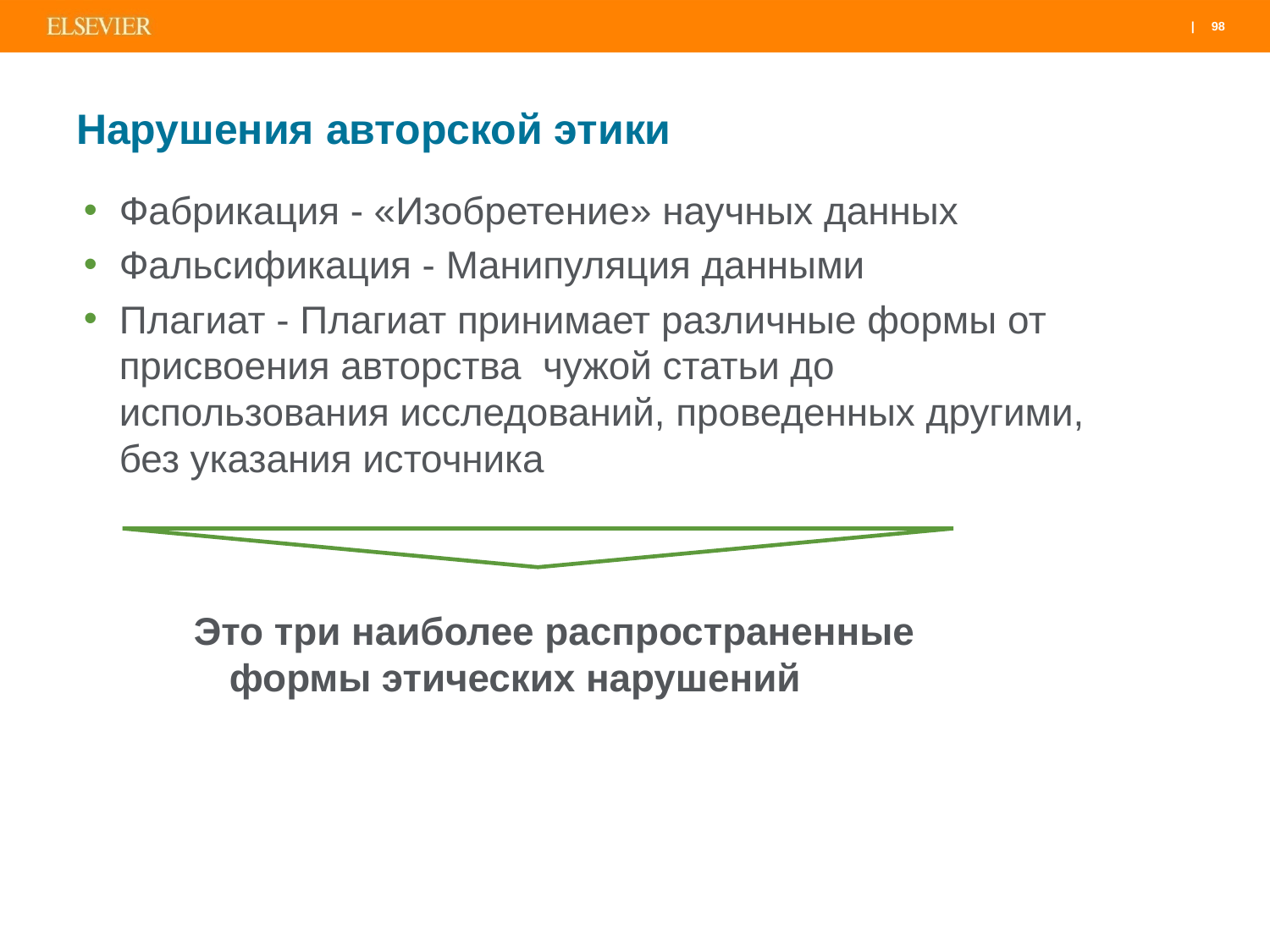

# Нарушения авторской этики
Фабрикация - «Изобретение» научных данных
Фальсификация - Манипуляция данными
Плагиат - Плагиат принимает различные формы от присвоения авторства  чужой статьи до использования исследований, проведенных другими, без указания источника

Это три наиболее распространенные формы этических нарушений